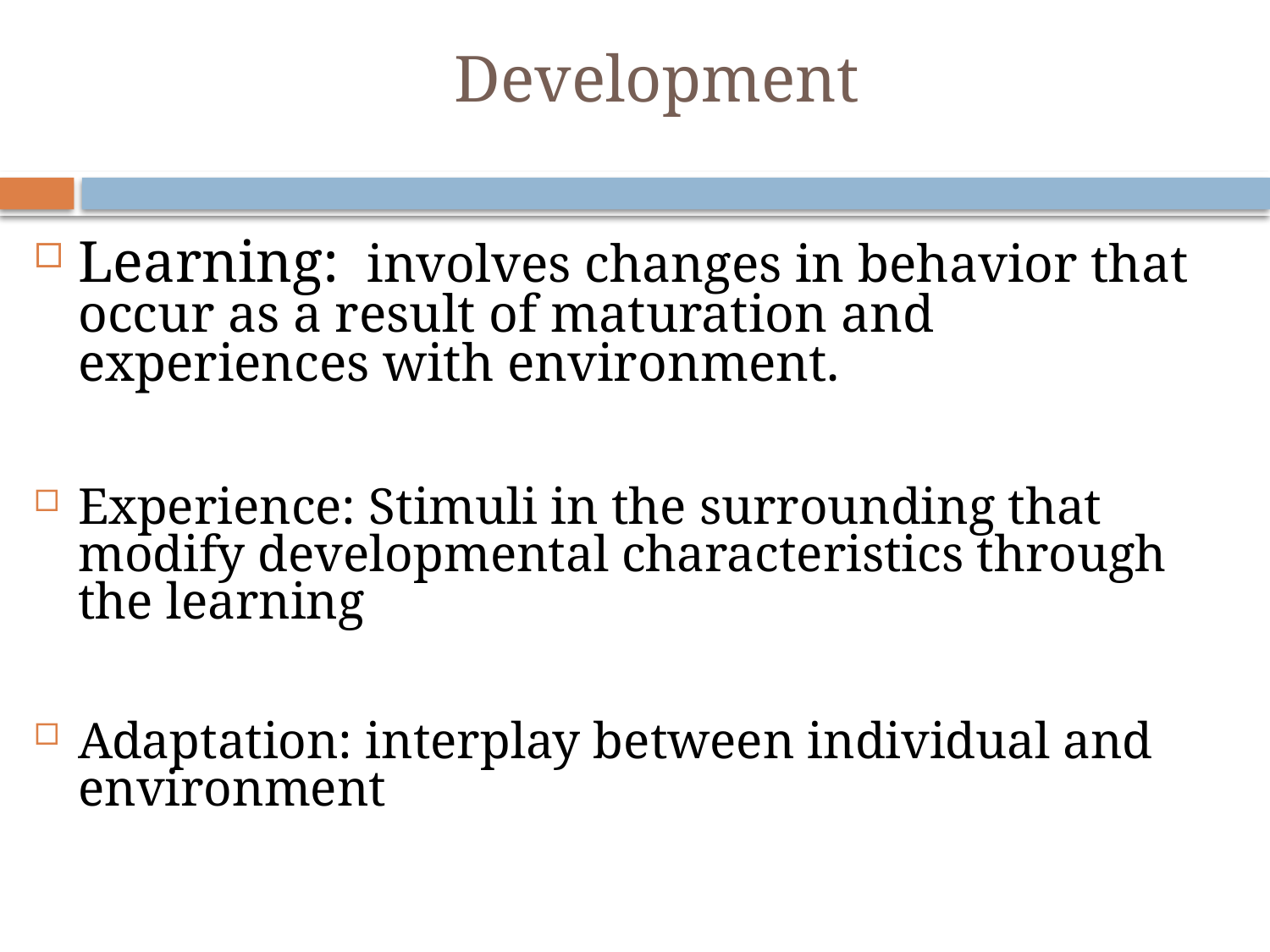

# Development
Learning:  involves changes in behavior that occur as a result of maturation and experiences with environment.

Experience: Stimuli in the surrounding that modify developmental characteristics through the learning

Adaptation: interplay between individual and environment